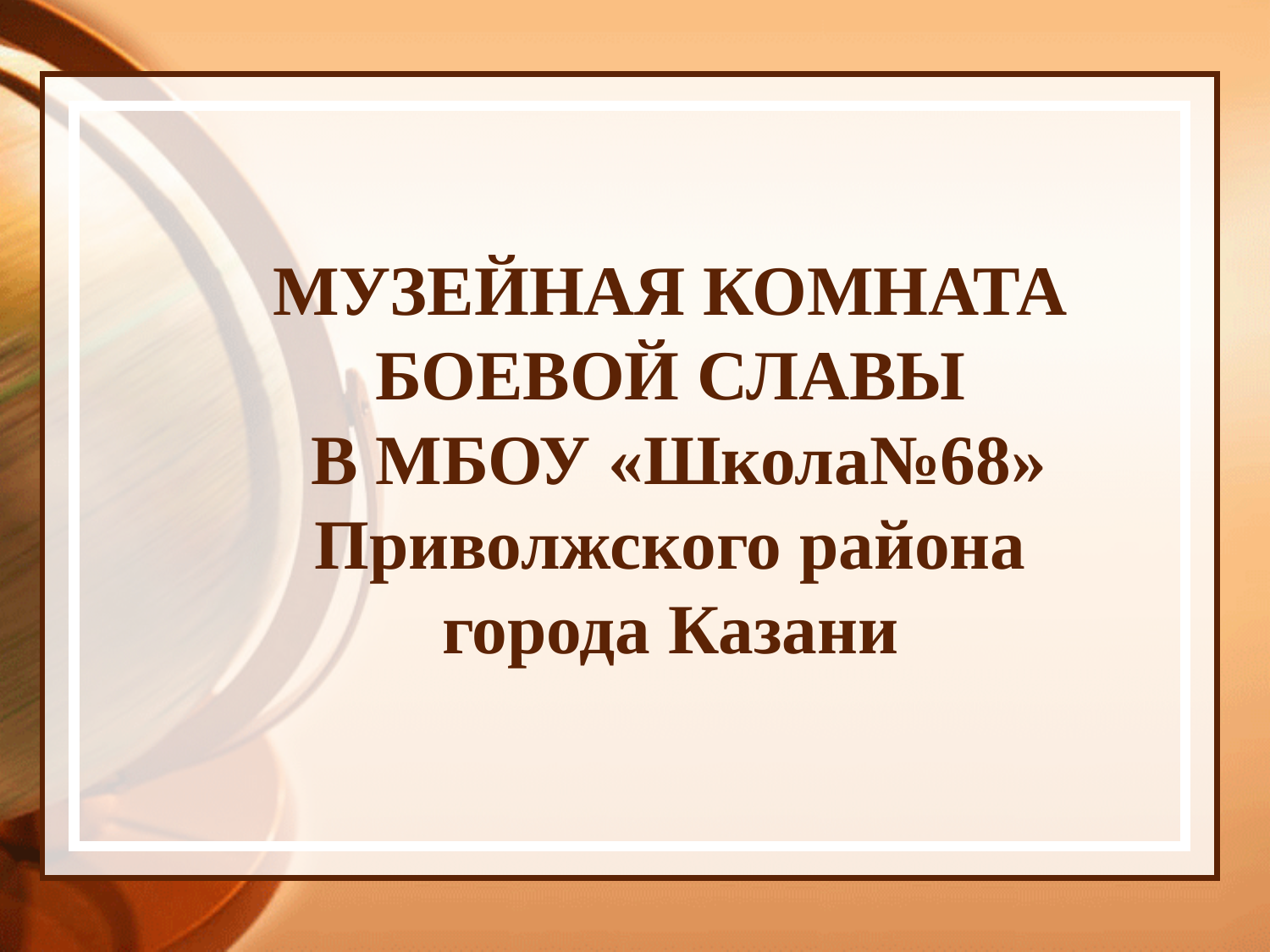

# МУЗЕЙНАЯ КОМНАТА БОЕВОЙ СЛАВЫ В МБОУ «Школа№68» Приволжского района города Казани